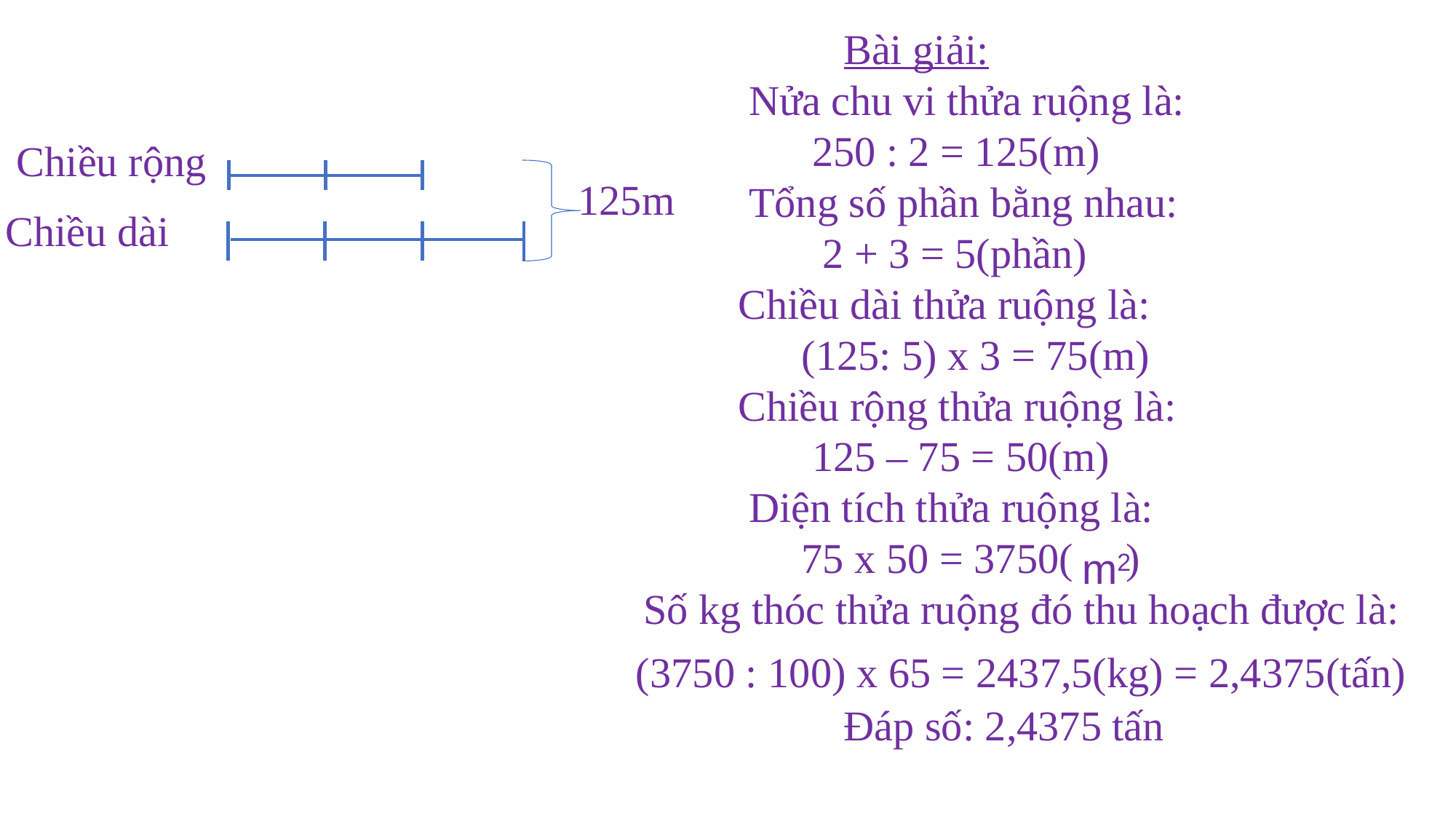

Bài giải:
            Nửa chu vi thửa ruộng là:
                  250 : 2 = 125(m)
            Tổng số phần bằng nhau:
                   2 + 3 = 5(phần)
           Chiều dài thửa ruộng là:
                 (125: 5) x 3 = 75(m)
           Chiều rộng thửa ruộng là:
                  125 – 75 = 50(m)
            Diện tích thửa ruộng là:
                 75 x 50 = 3750(     )
  Số kg thóc thửa ruộng đó thu hoạch được là:
 (3750 : 100) x 65 = 2437,5(kg) = 2,4375(tấn)
                     Đáp số: 2,4375 tấn
Chiều rộng

125m
Chiều dài
m2